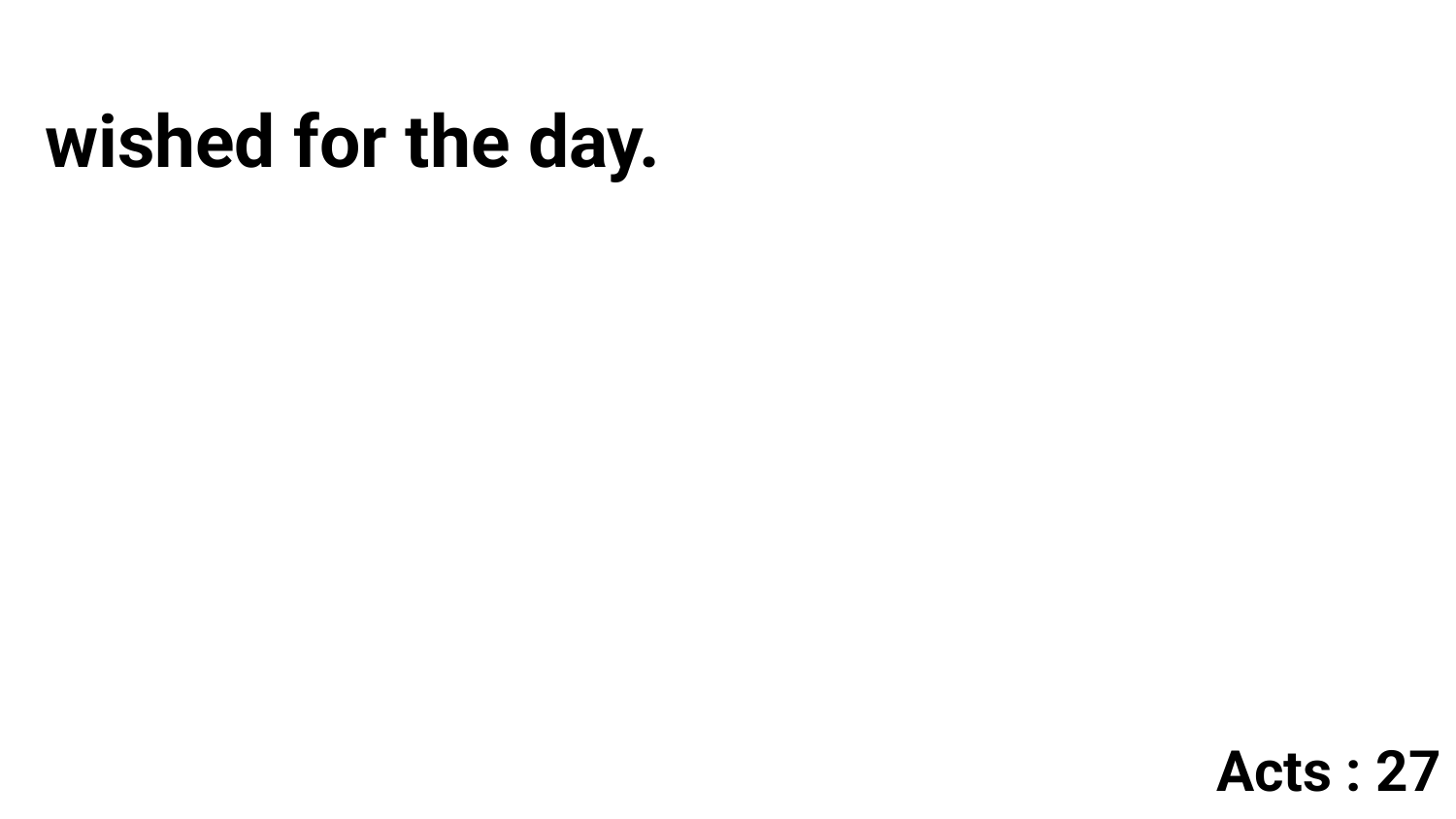

wished for the day.
Acts : 27